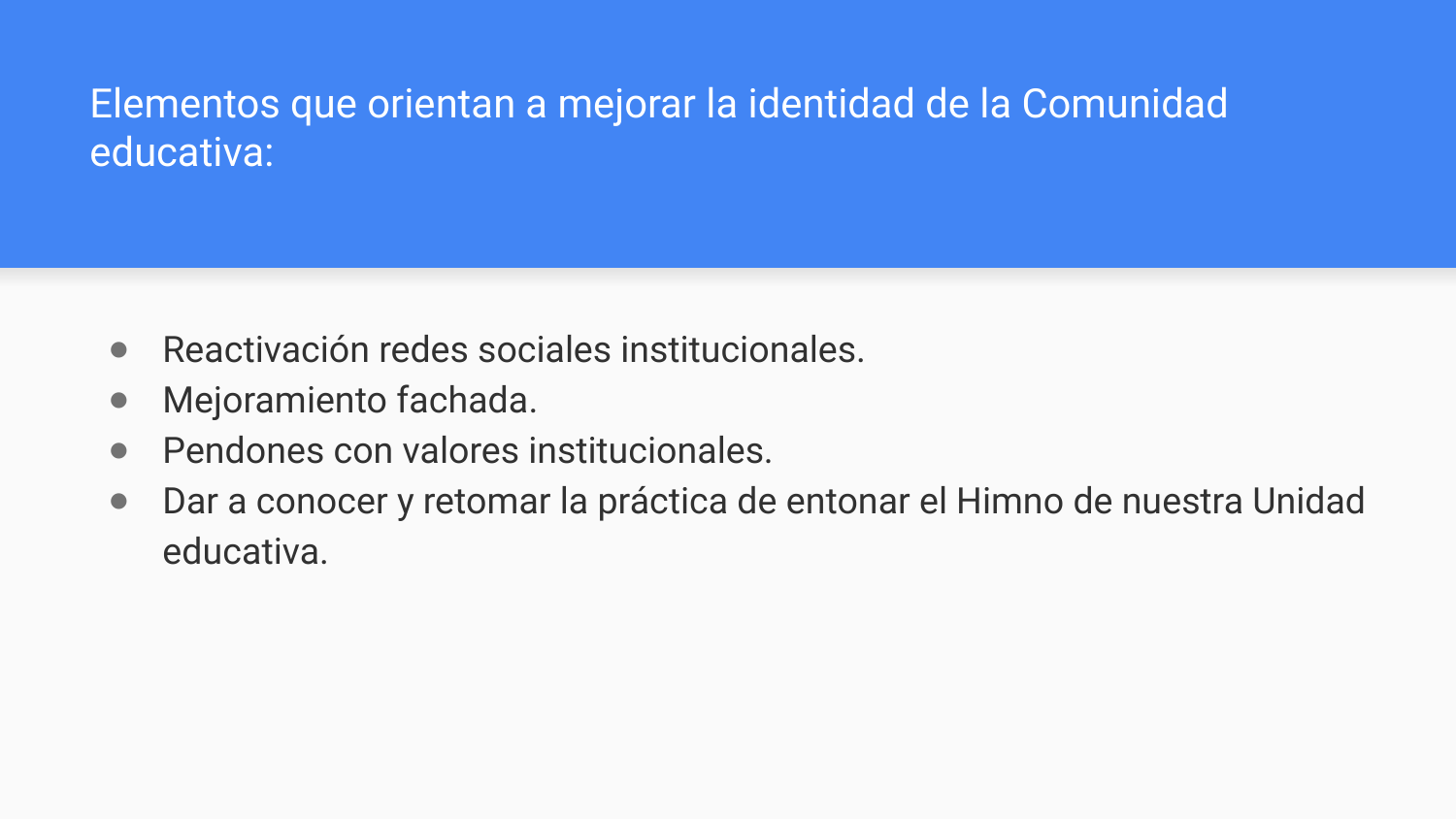

# Elementos que orientan a mejorar la identidad de la Comunidad educativa:
Reactivación redes sociales institucionales.
Mejoramiento fachada.
Pendones con valores institucionales.
Dar a conocer y retomar la práctica de entonar el Himno de nuestra Unidad educativa.